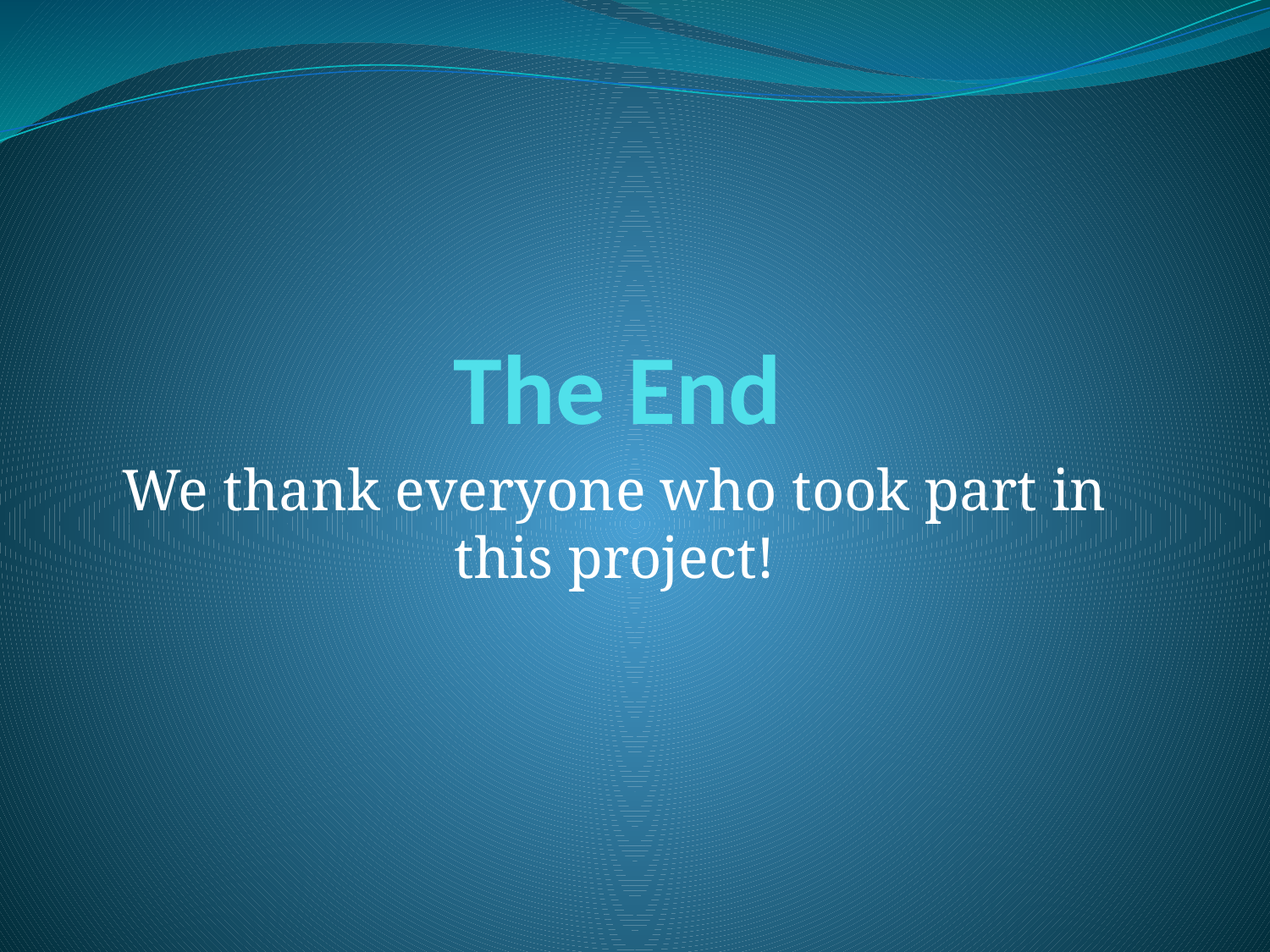

# The End
We thank everyone who took part in this project!